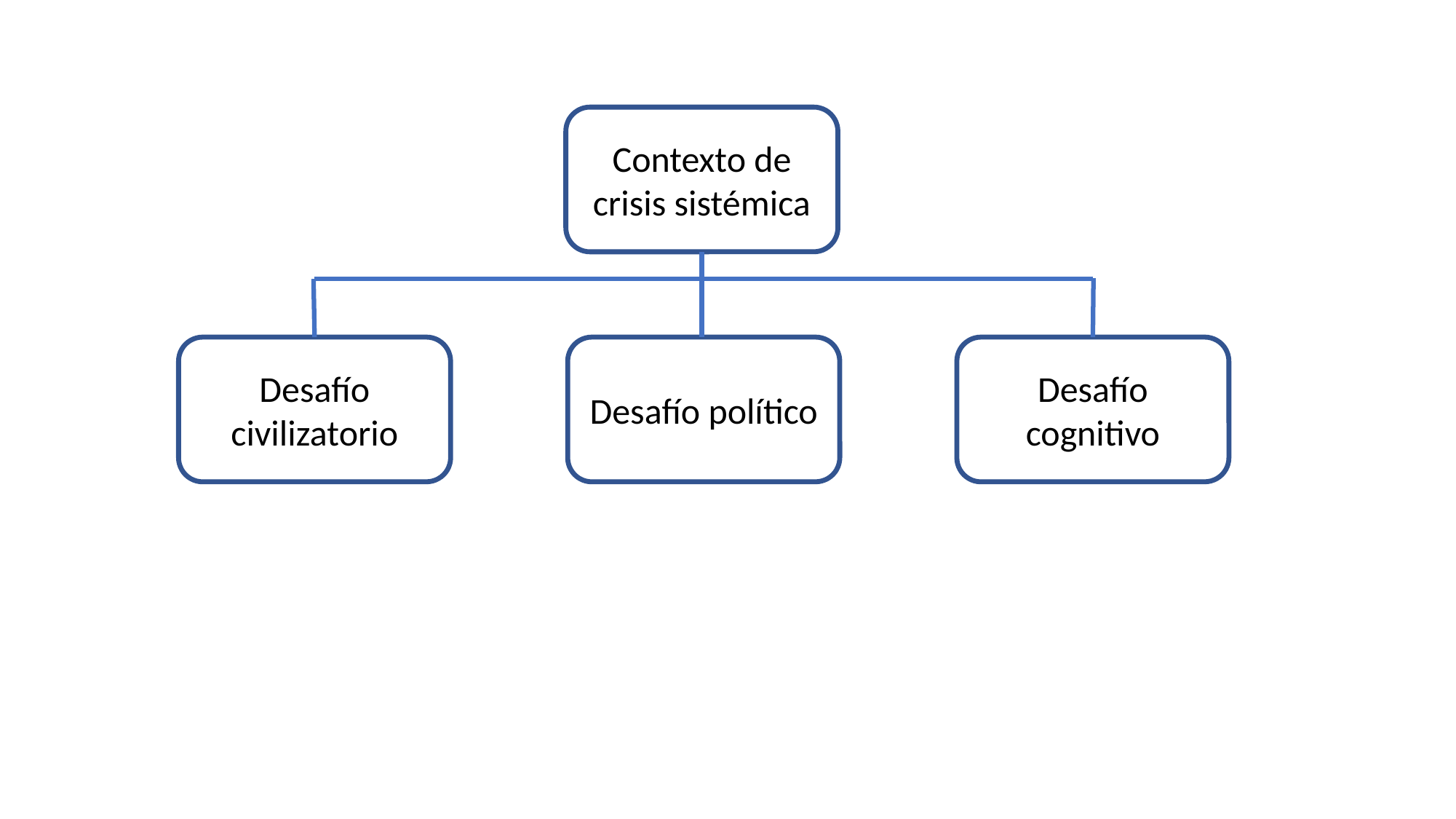

Contexto de crisis sistémica
Desafío civilizatorio
Desafío político
Desafío cognitivo